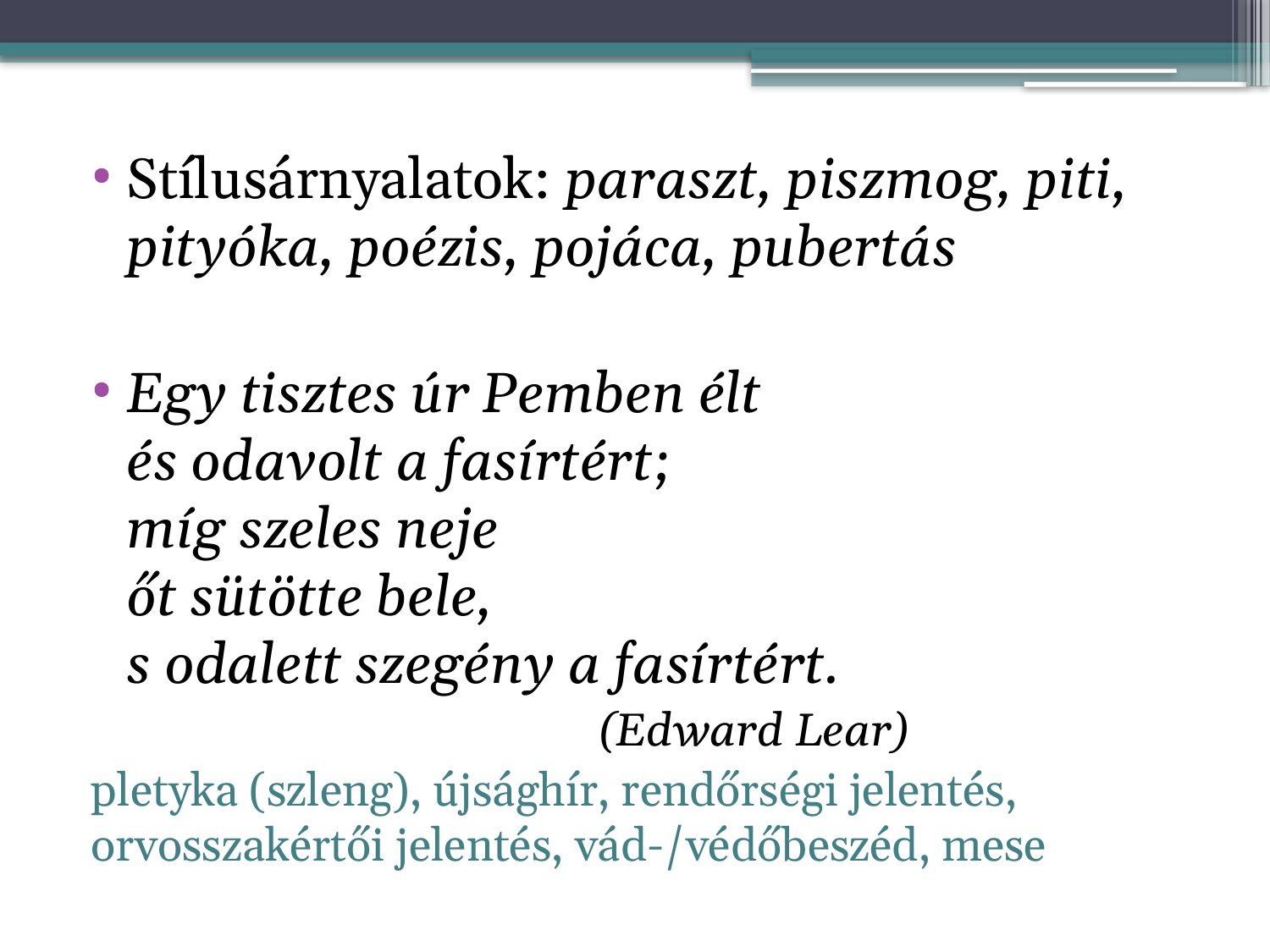

Stílusárnyalatok: paraszt, piszmog, piti, pityóka, poézis, pojáca, pubertás

Egy tisztes úr Pemben élt
és odavolt a fasírtért;
míg szeles neje
őt sütötte bele,
s odalett szegény a fasírtért.
				(Edward Lear)
pletyka (szleng), újsághír, rendőrségi jelentés, orvosszakértői jelentés, vád-/védőbeszéd, mese